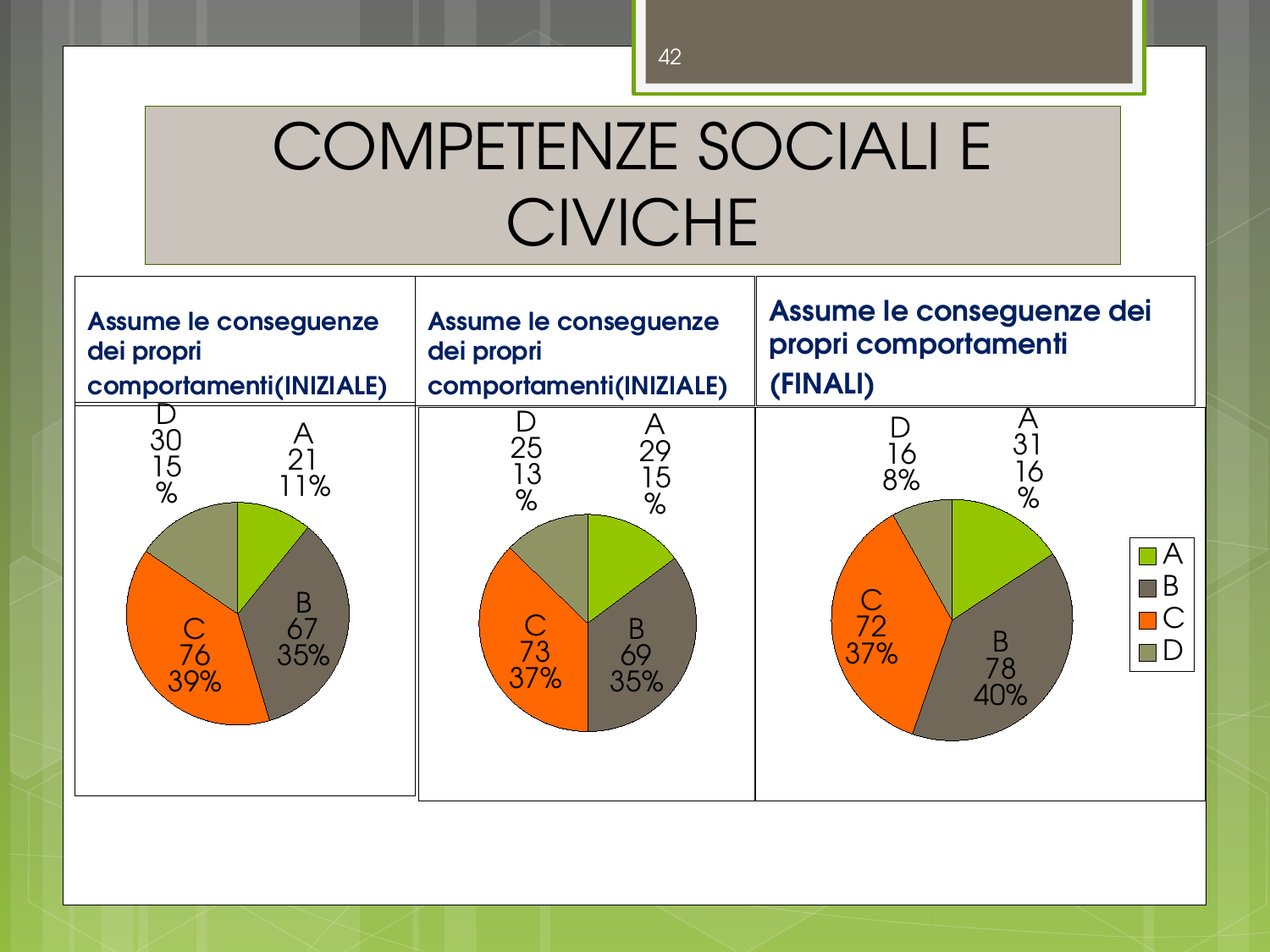

42
# COMPETENZE SOCIALI E CIVICHE

Assume le conseguenze dei propri
comportamenti(INIZIALE)

Assume le conseguenze dei propri
comportamenti(INIZIALE)
Assume le conseguenze dei propri comportamenti
(FINALI)

### Chart

| Category | Vendite |
|---|---|
| A | 21.0 |
| B | 67.0 |
| C | 76.0 |
| D | 30.0 |

### Chart

| Category | Vendite |
|---|---|
| A | 29.0 |
| B | 69.0 |
| C | 73.0 |
| D | 25.0 |

### Chart

| Category | Vendite |
|---|---|
| A | 31.0 |
| B | 78.0 |
| C | 72.0 |
| D | 16.0 |